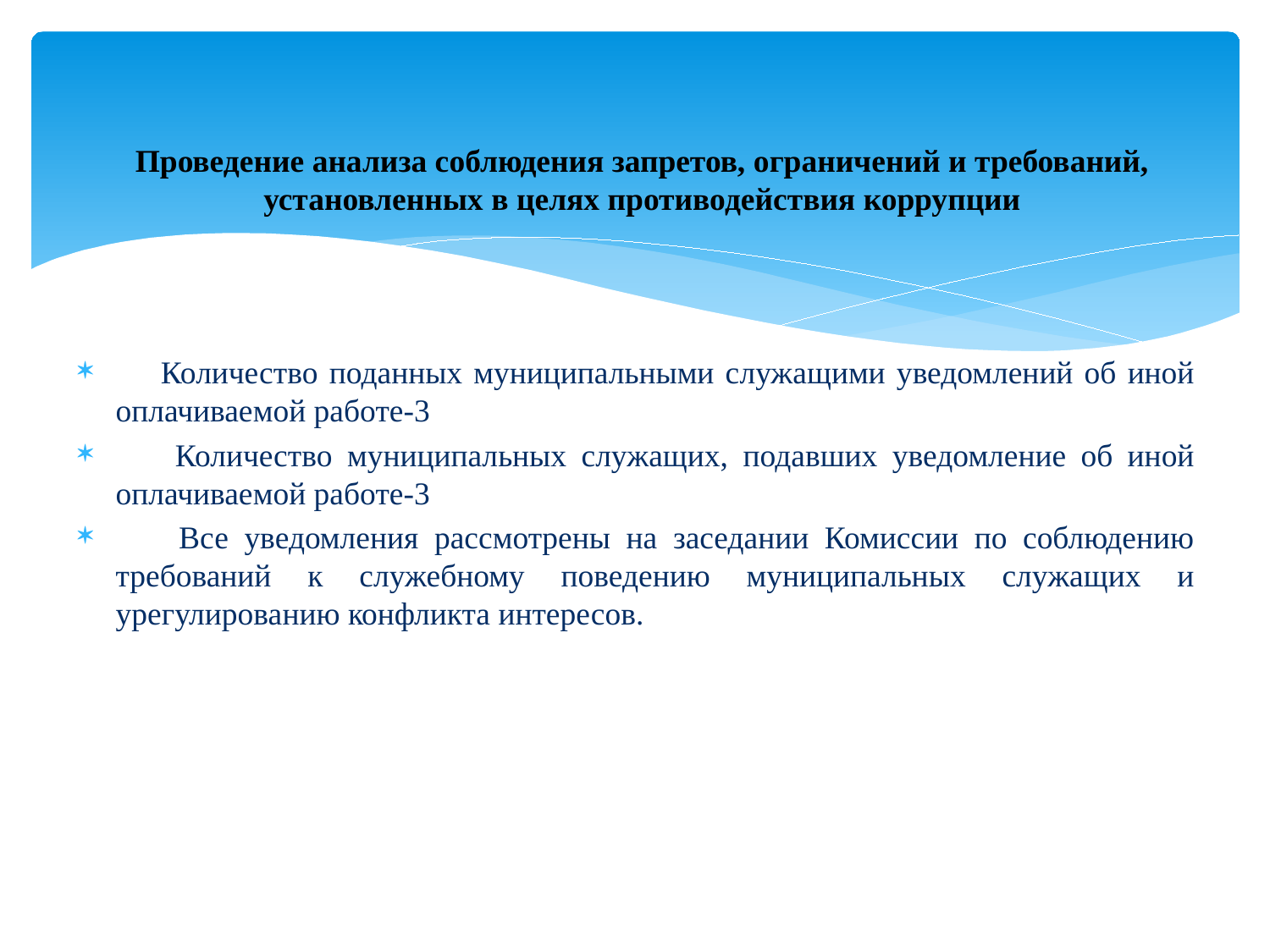

# Проведение анализа соблюдения запретов, ограничений и требований, установленных в целях противодействия коррупции
    Количество поданных муниципальными служащими уведомлений об иной оплачиваемой работе-3
    Количество муниципальных служащих, подавших уведомление об иной оплачиваемой работе-3
    Все уведомления рассмотрены на заседании Комиссии по соблюдению требований к служебному поведению муниципальных служащих и урегулированию конфликта интересов.